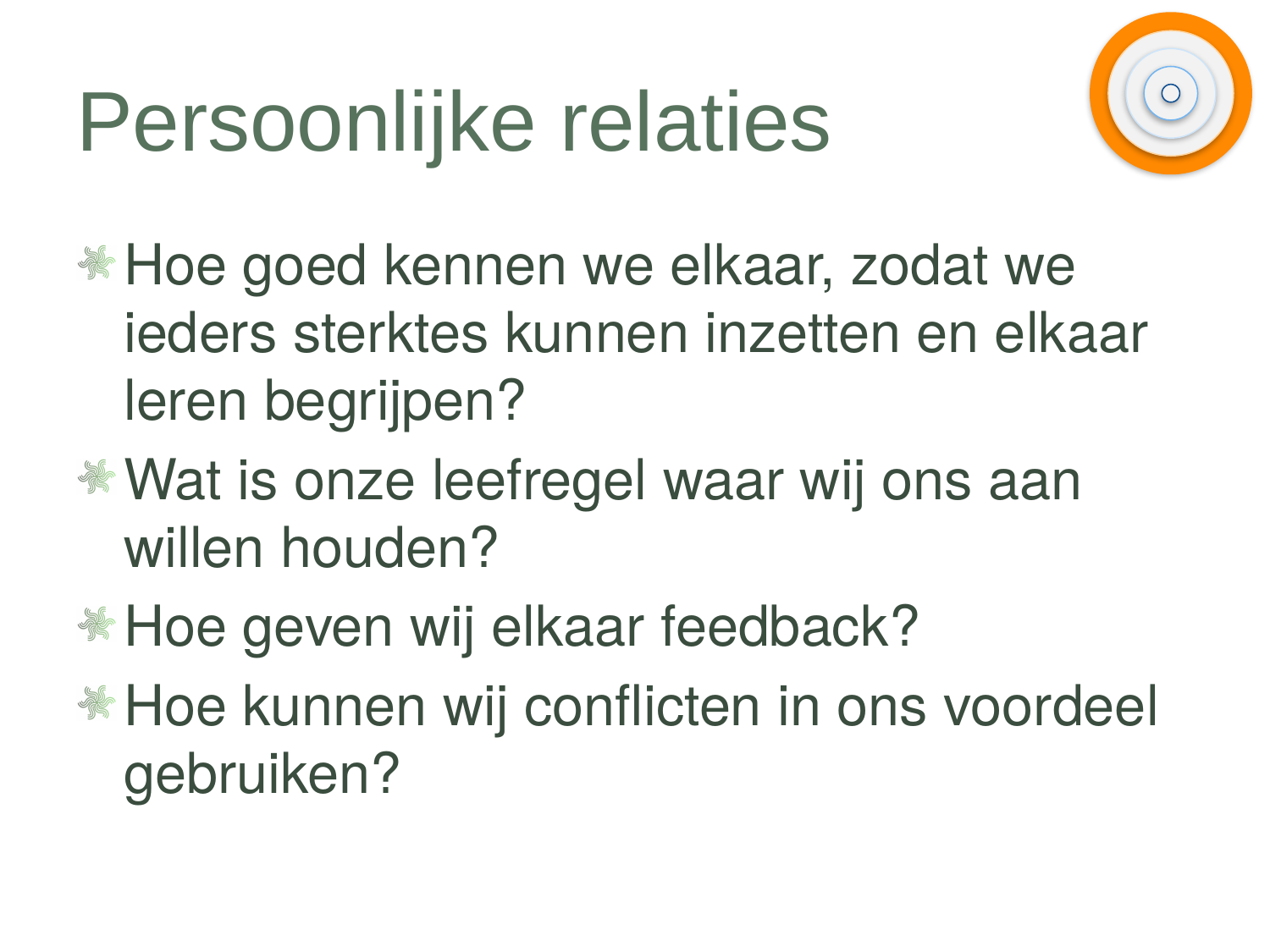

# Persoonlijke relaties
Hoe goed kennen we elkaar, zodat we ieders sterktes kunnen inzetten en elkaar leren begrijpen?
Wat is onze leefregel waar wij ons aan willen houden?
Hoe geven wij elkaar feedback?
Hoe kunnen wij conflicten in ons voordeel gebruiken?